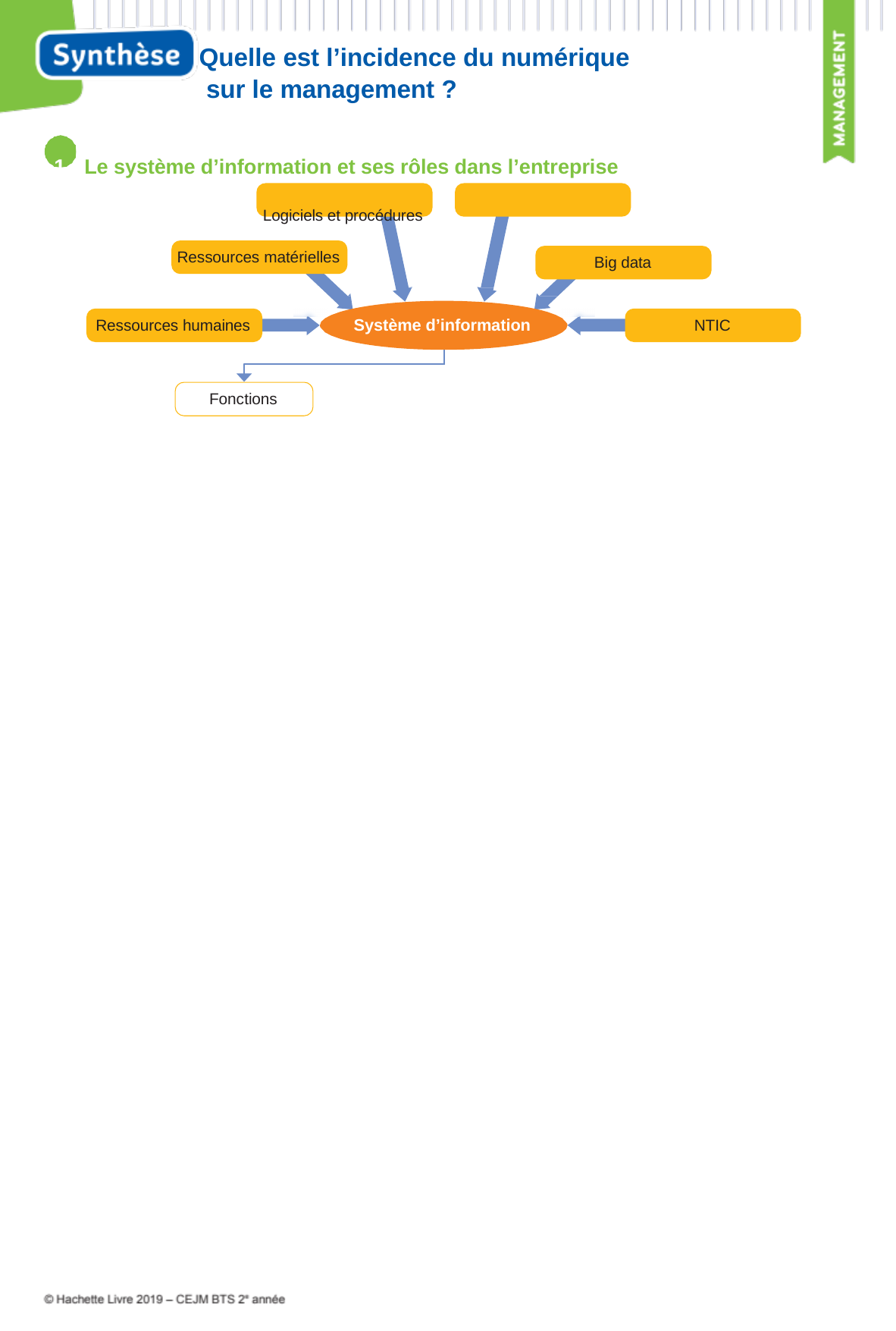

Quelle est l’incidence du numérique  sur le management ?

1	Le système d’information et ses rôles dans l’entreprise
Logiciels et procédures	Stratégie

Ressources matérielles

Big data

Système d’information
Ressources humaines
NTIC

Fonctions